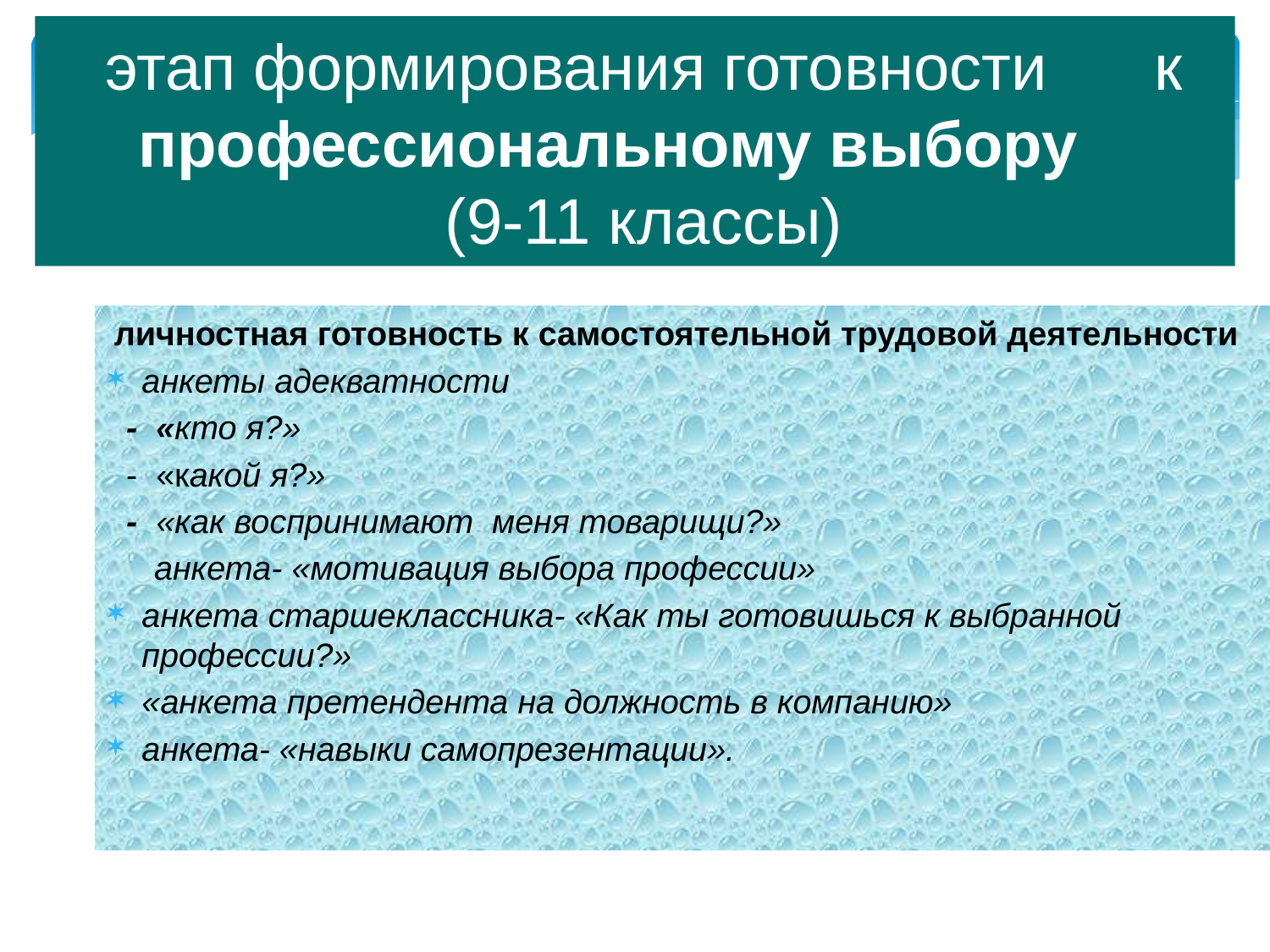

этап формирования готовности      к профессиональному выбору
 (9-11 классы)
 личностная готовность к самостоятельной трудовой деятельности
анкеты адекватности
  -  «кто я?»
  -  «какой я?»
  -  «как воспринимают  меня товарищи?»
     анкета- «мотивация выбора профессии»
анкета старшеклассника- «Как ты готовишься к выбранной профессии?»
«анкета претендента на должность в компанию»
анкета- «навыки самопрезентации».